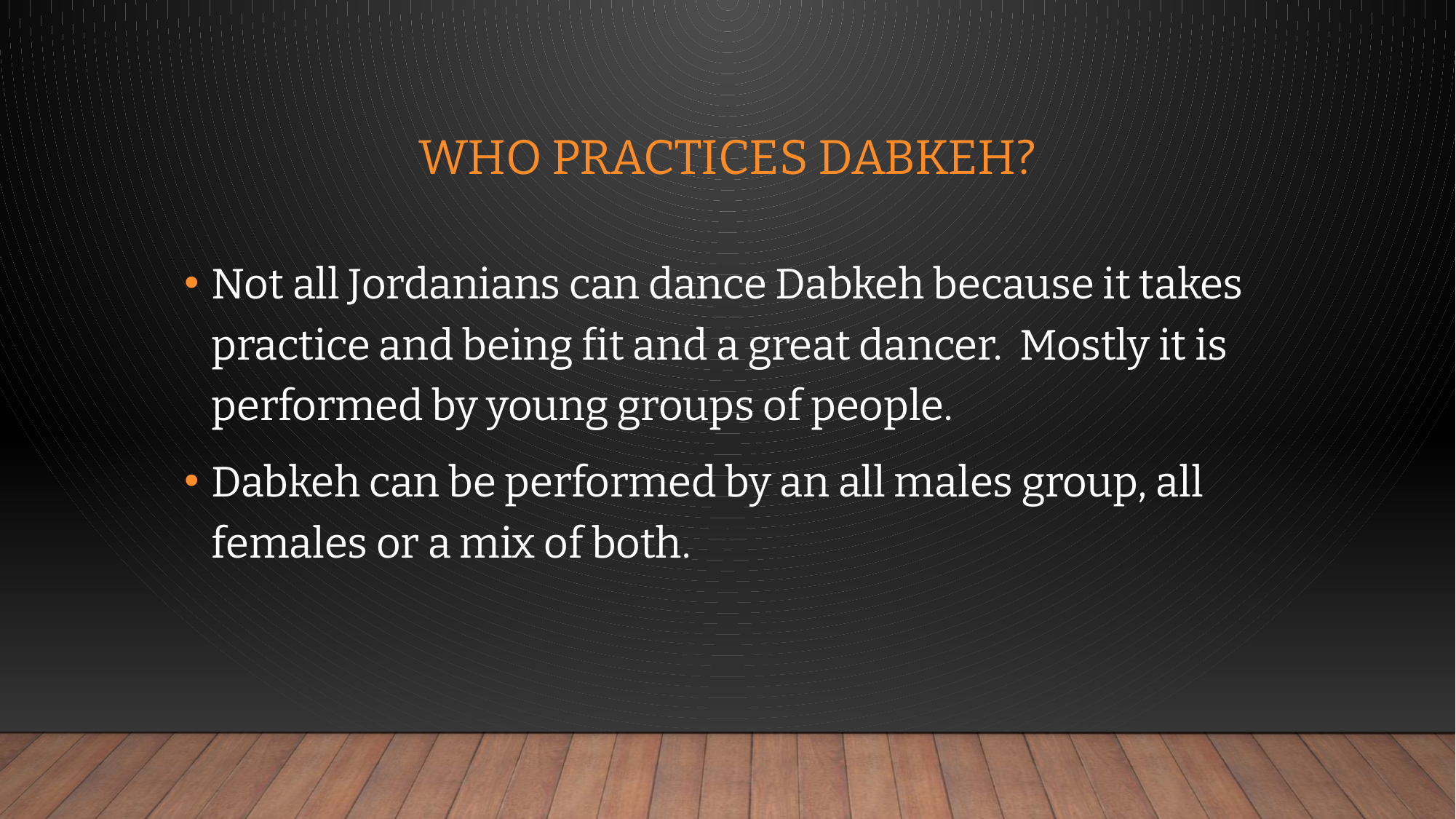

# Who practices Dabkeh?
Not all Jordanians can dance Dabkeh because it takes practice and being fit and a great dancer.  Mostly it is performed by young groups of people.
Dabkeh can be performed by an all males group, all females or a mix of both.